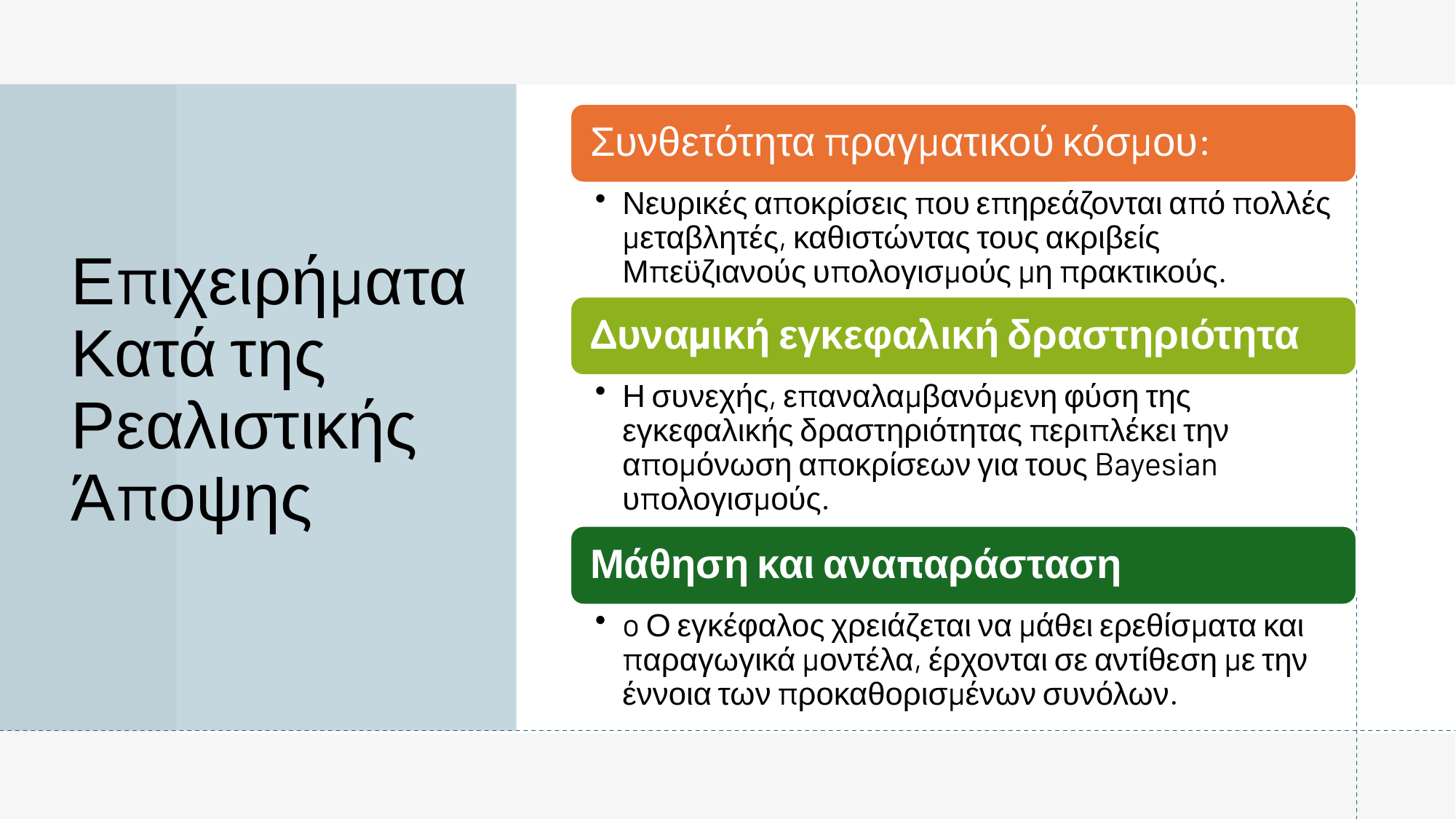

# Επιχειρήματα Κατά της Ρεαλιστικής Άποψης

Συνθετότητα πραγματικού κόσμου:
Νευρικές αποκρίσεις που επηρεάζονται από πολλές μεταβλητές, καθιστώντας τους ακριβείς Μπεϋζιανούς υπολογισμούς μη πρακτικούς.
Δυναμική εγκεφαλική δραστηριότητα
Η συνεχής, επαναλαμβανόμενη φύση της εγκεφαλικής δραστηριότητας περιπλέκει την απομόνωση αποκρίσεων για τους Bayesian υπολογισμούς.
Μάθηση και αναπαράσταση
o Ο εγκέφαλος χρειάζεται να μάθει ερεθίσματα και παραγωγικά μοντέλα, έρχονται σε αντίθεση με την έννοια των προκαθορισμένων συνόλων.